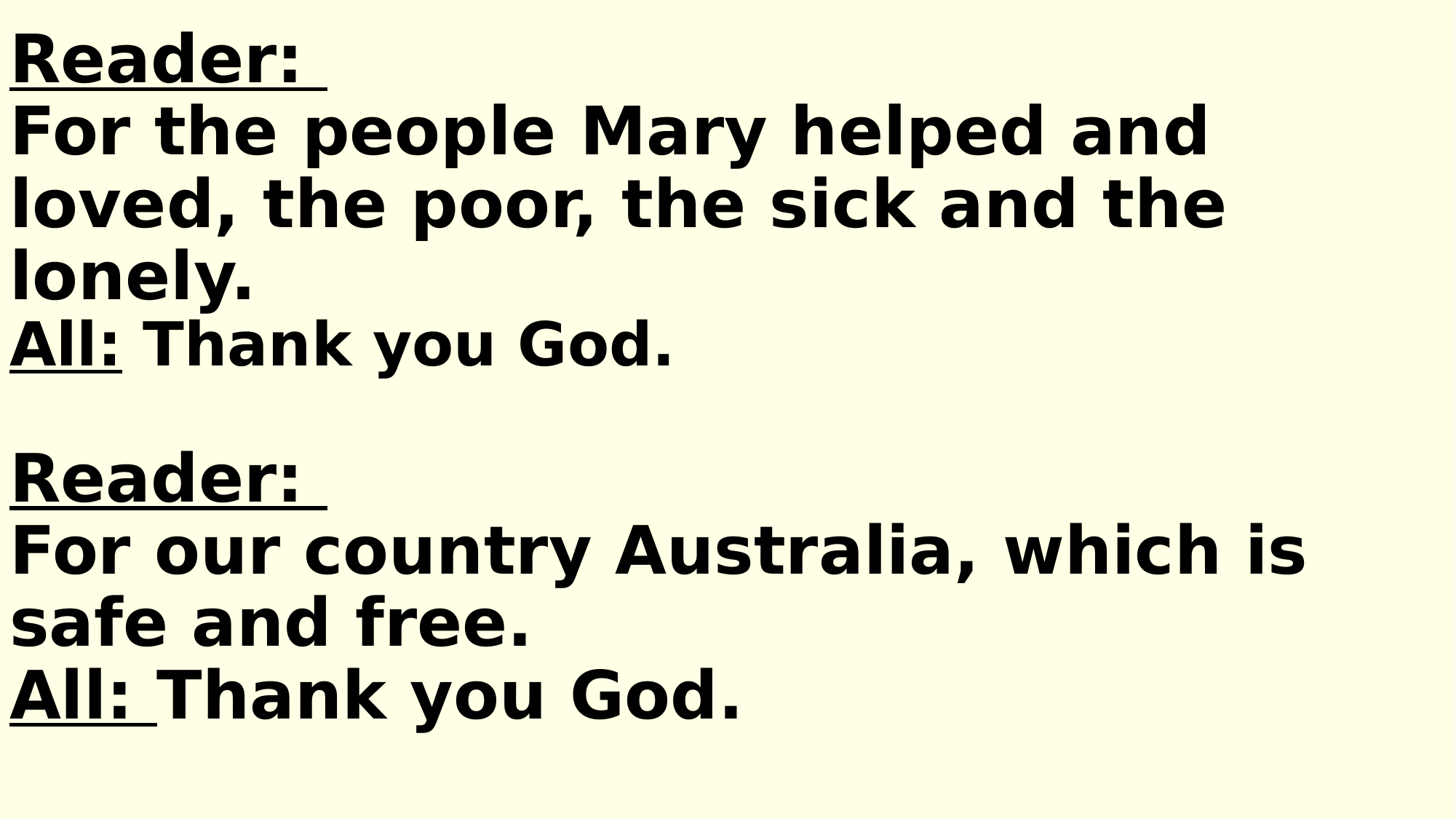

# Reader: For the people Mary helped and loved, the poor, the sick and the lonely. All: Thank you God. Reader: For our country Australia, which is safe and free. All: Thank you God.